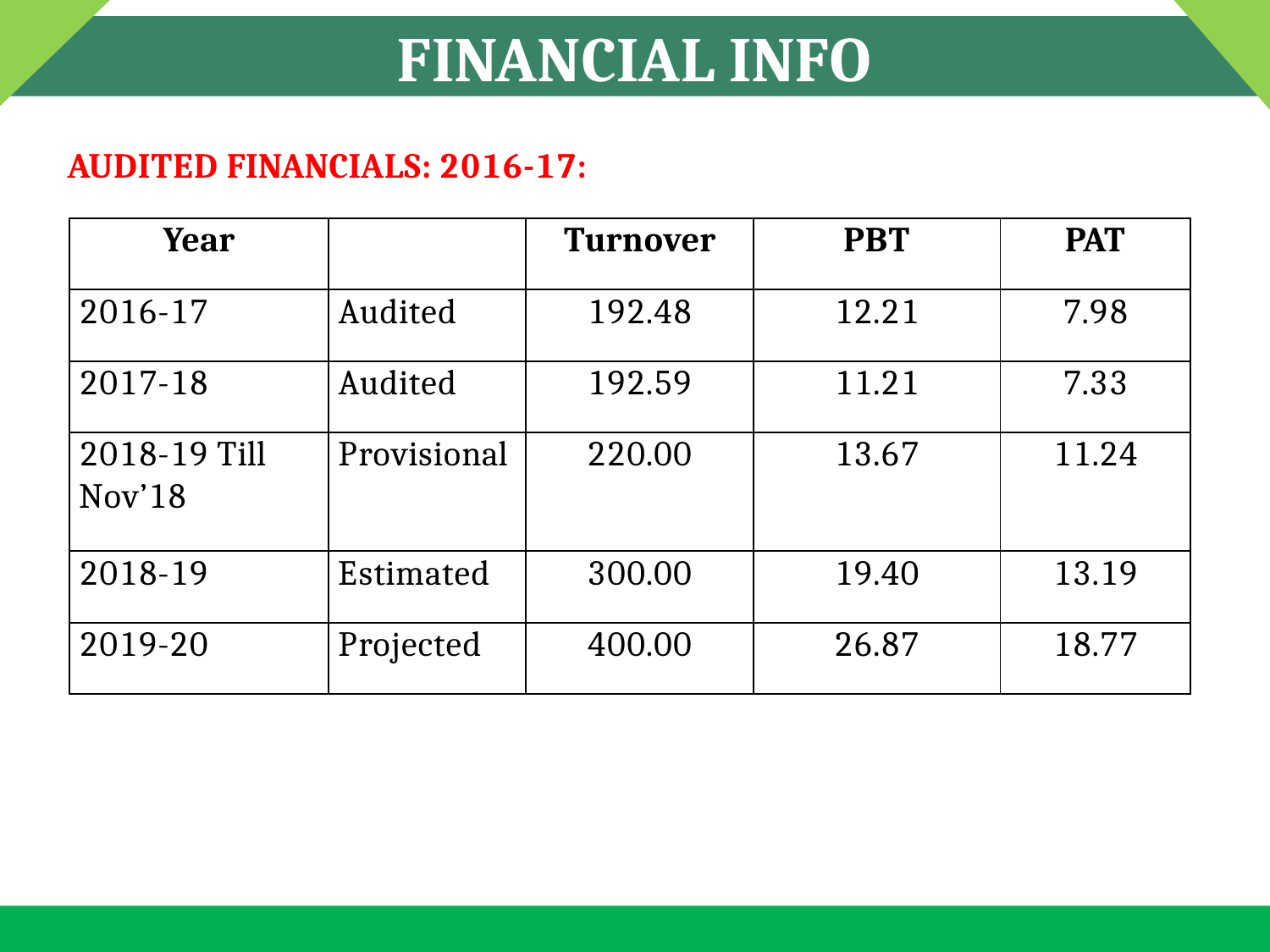

FINANCIAL INFO
AUDITED FINANCIALS: 2016-17:
| Year |  | Turnover | PBT | PAT |
| --- | --- | --- | --- | --- |
| 2016-17 | Audited | 192.48 | 12.21 | 7.98 |
| 2017-18 | Audited | 192.59 | 11.21 | 7.33 |
| 2018-19 Till Nov’18 | Provisional | 220.00 | 13.67 | 11.24 |
| 2018-19 | Estimated | 300.00 | 19.40 | 13.19 |
| 2019-20 | Projected | 400.00 | 26.87 | 18.77 |